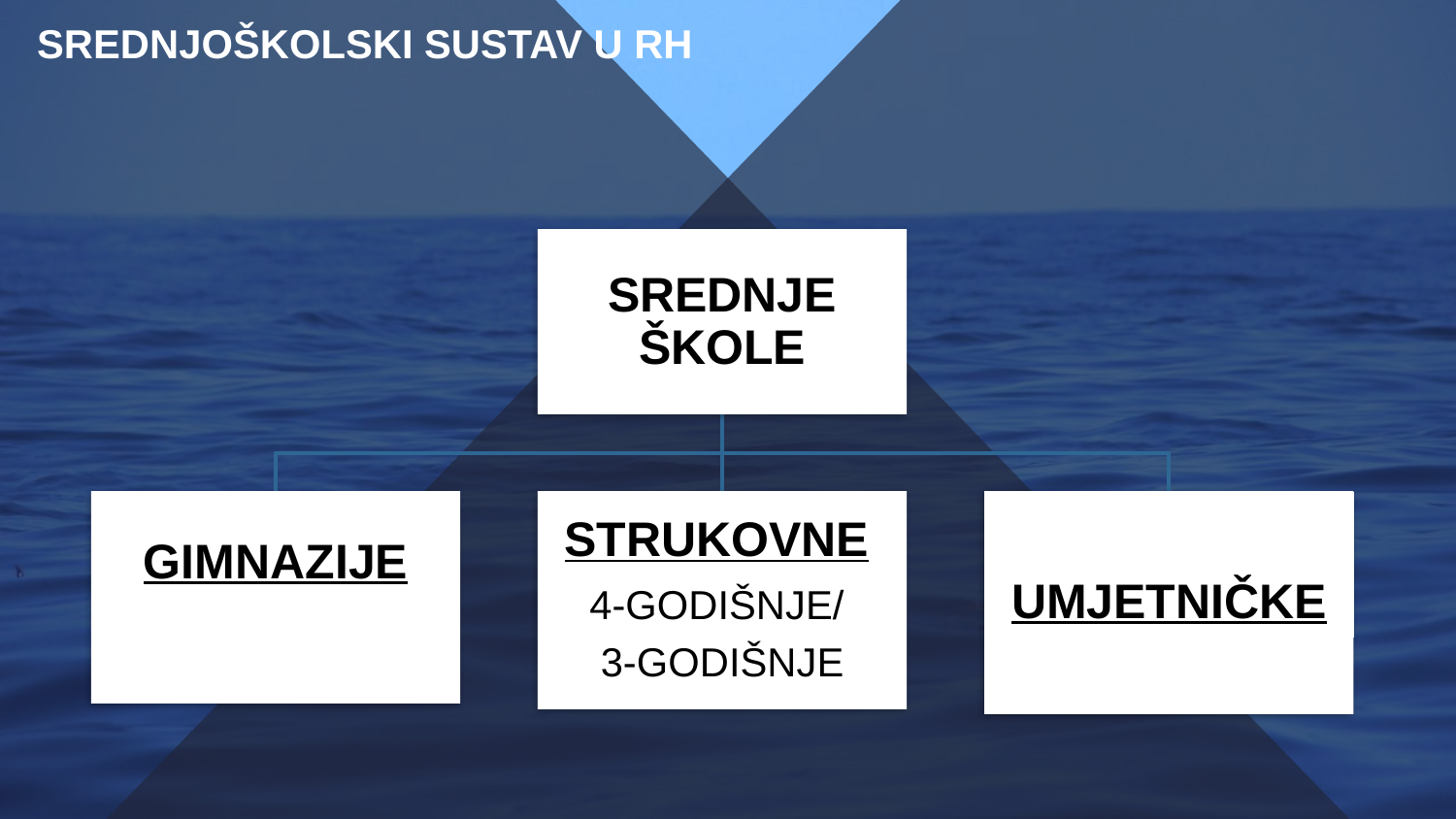

Srednjoškolski sustav u rh
SREDNJE ŠKOLE
GIMNAZIJE

STRUKOVNE
4-GODIŠNJE/
3-GODIŠNJE
UMJETNIČKE